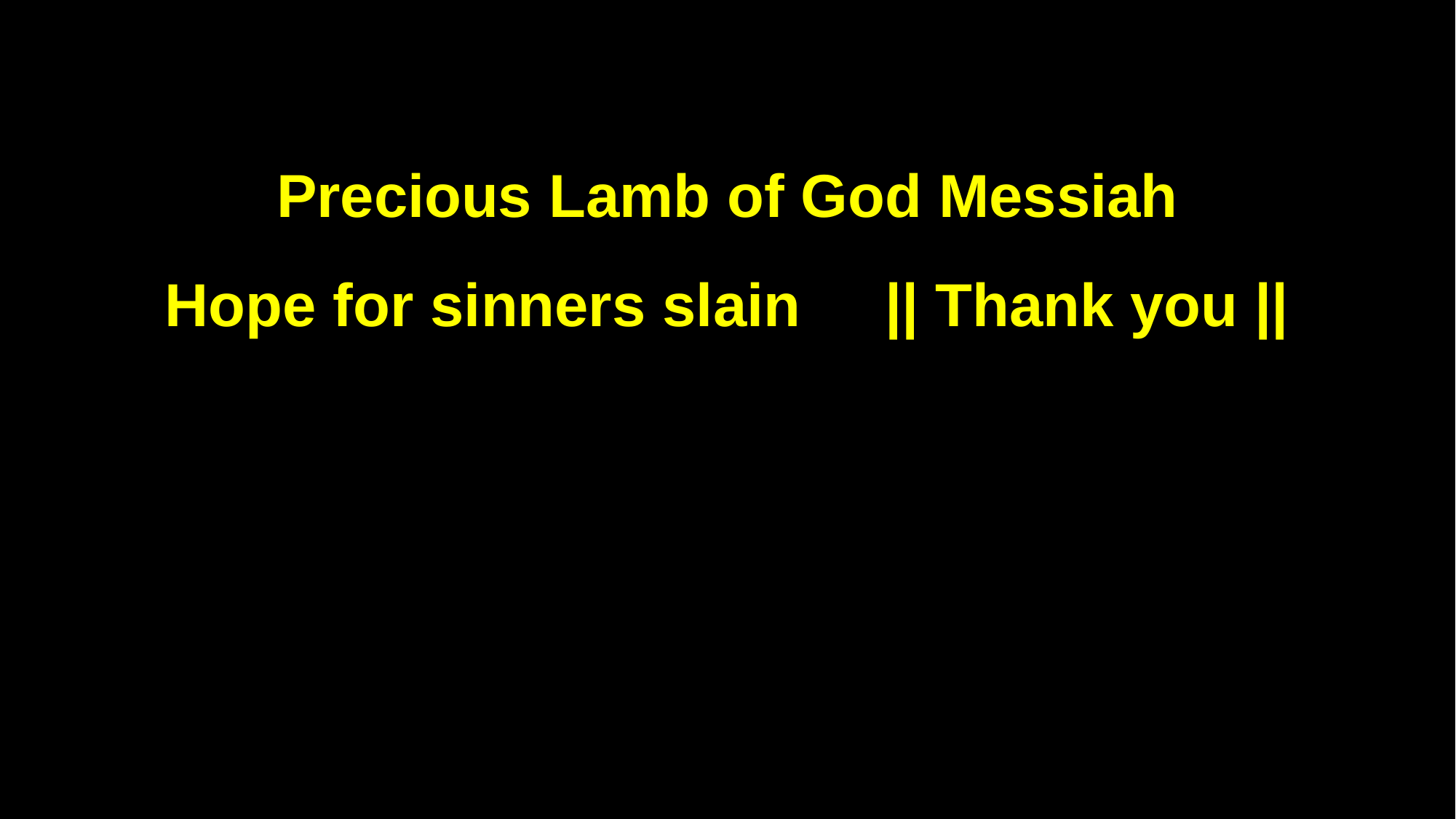

Precious Lamb of God Messiah
Hope for sinners slain     || Thank you ||